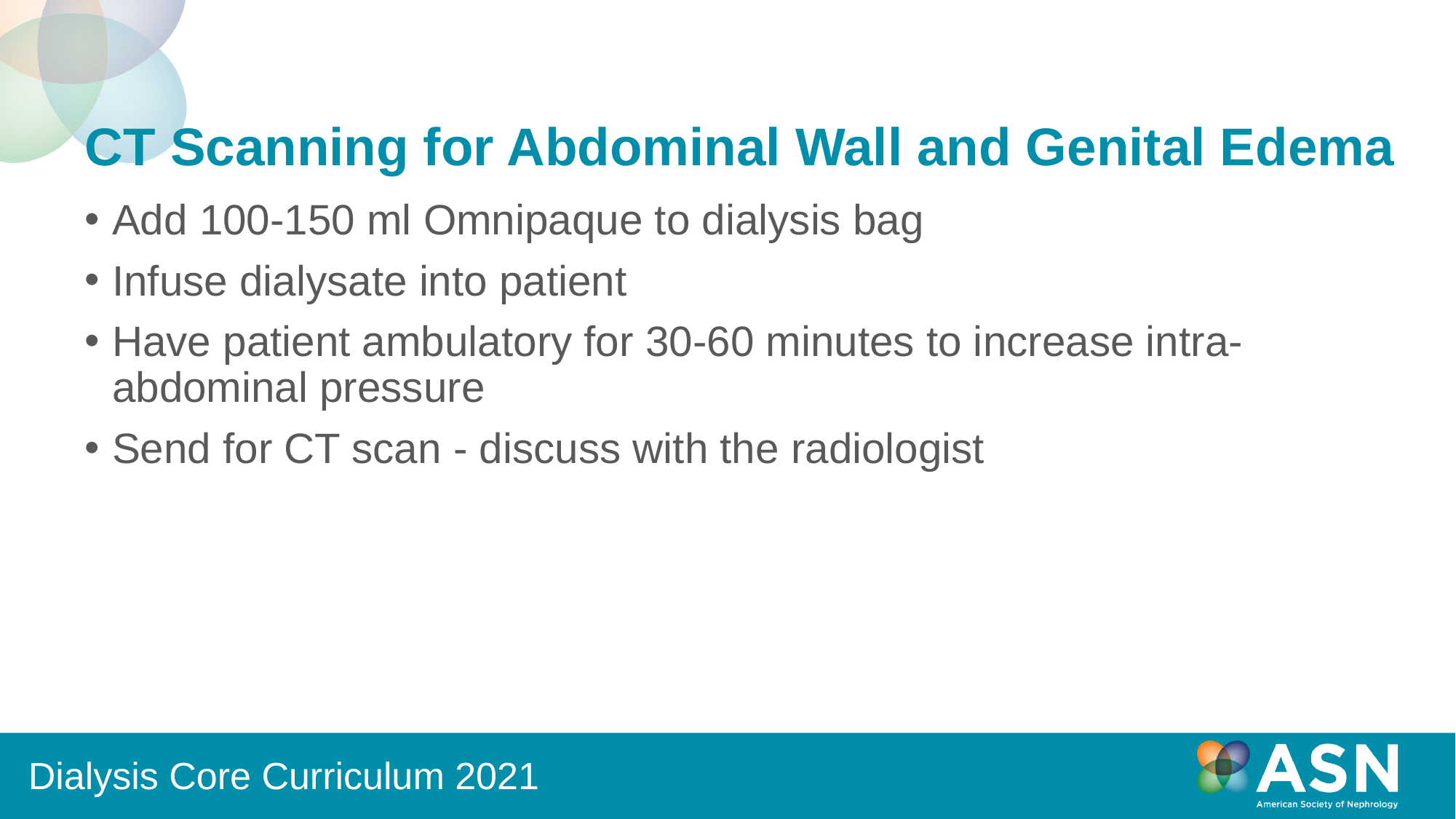

# CT Scanning for Abdominal Wall and Genital Edema
Add 100-150 ml Omnipaque to dialysis bag
Infuse dialysate into patient
Have patient ambulatory for 30-60 minutes to increase intra-abdominal pressure
Send for CT scan - discuss with the radiologist

Dialysis Core Curriculum 2021